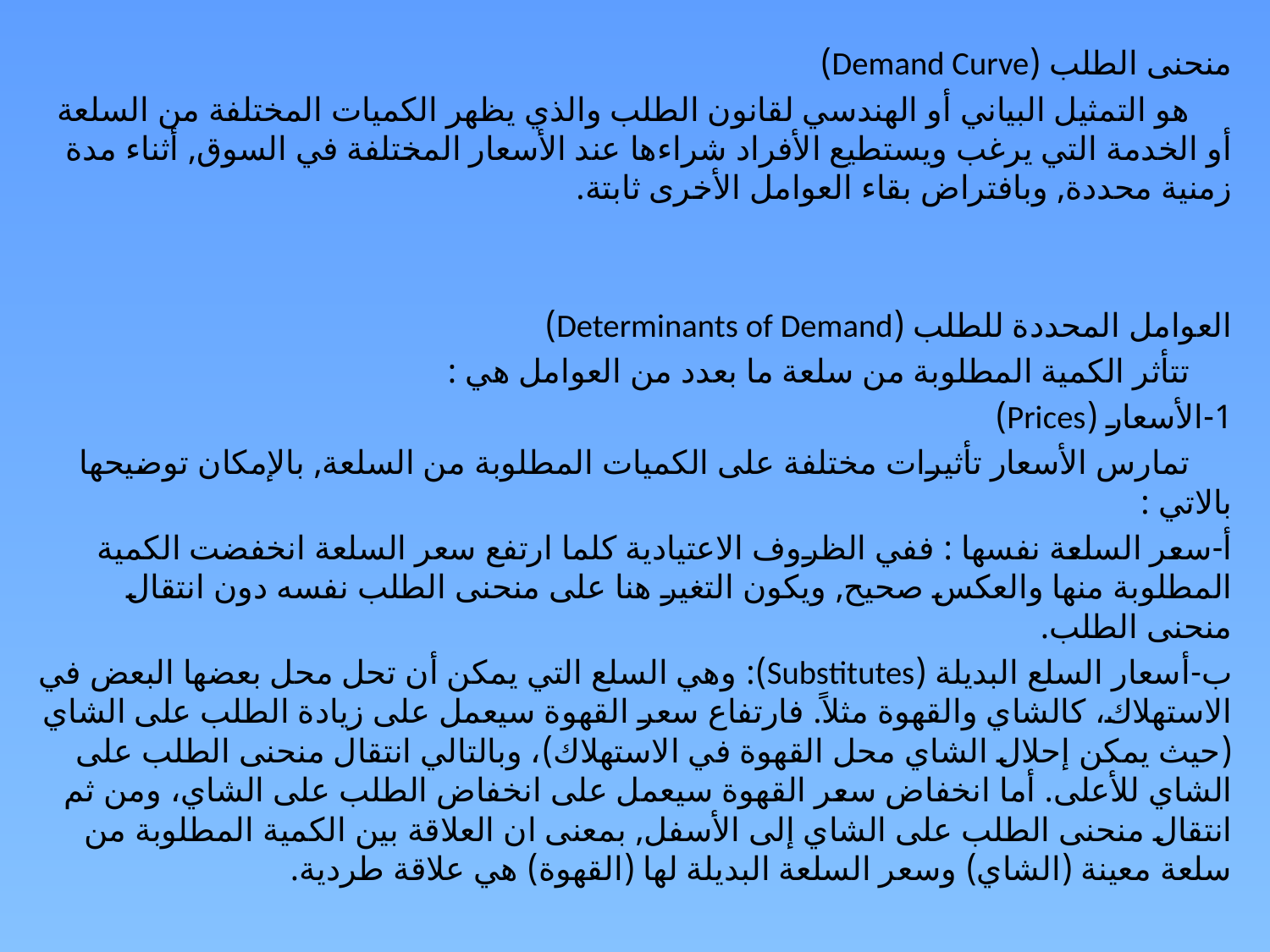

منحنى الطلب (Demand Curve)
     هو التمثيل البياني أو الهندسي لقانون الطلب والذي يظهر الكميات المختلفة من السلعة أو الخدمة التي يرغب ويستطيع الأفراد شراءها عند الأسعار المختلفة في السوق, أثناء مدة زمنية محددة, وبافتراض بقاء العوامل الأخرى ثابتة.

العوامل المحددة للطلب (Determinants of Demand)
     تتأثر الكمية المطلوبة من سلعة ما بعدد من العوامل هي :
1-	الأسعار (Prices)
     تمارس الأسعار تأثيرات مختلفة على الكميات المطلوبة من السلعة, بالإمكان توضيحها بالاتي :
أ‌-	سعر السلعة نفسها : ففي الظروف الاعتيادية كلما ارتفع سعر السلعة انخفضت الكمية المطلوبة منها والعكس صحيح, ويكون التغير هنا على منحنى الطلب نفسه دون انتقال منحنى الطلب.
ب‌-	أسعار السلع البديلة (Substitutes): وهي السلع التي يمكن أن تحل محل بعضها البعض في الاستهلاك، كالشاي والقهوة مثلاً. فارتفاع سعر القهوة سيعمل على زيادة الطلب على الشاي (حيث يمكن إحلال الشاي محل القهوة في الاستهلاك)، وبالتالي انتقال منحنى الطلب على الشاي للأعلى. أما انخفاض سعر القهوة سيعمل على انخفاض الطلب على الشاي، ومن ثم انتقال منحنى الطلب على الشاي إلى الأسفل, بمعنى ان العلاقة بين الكمية المطلوبة من سلعة معينة (الشاي) وسعر السلعة البديلة لها (القهوة) هي علاقة طردية.